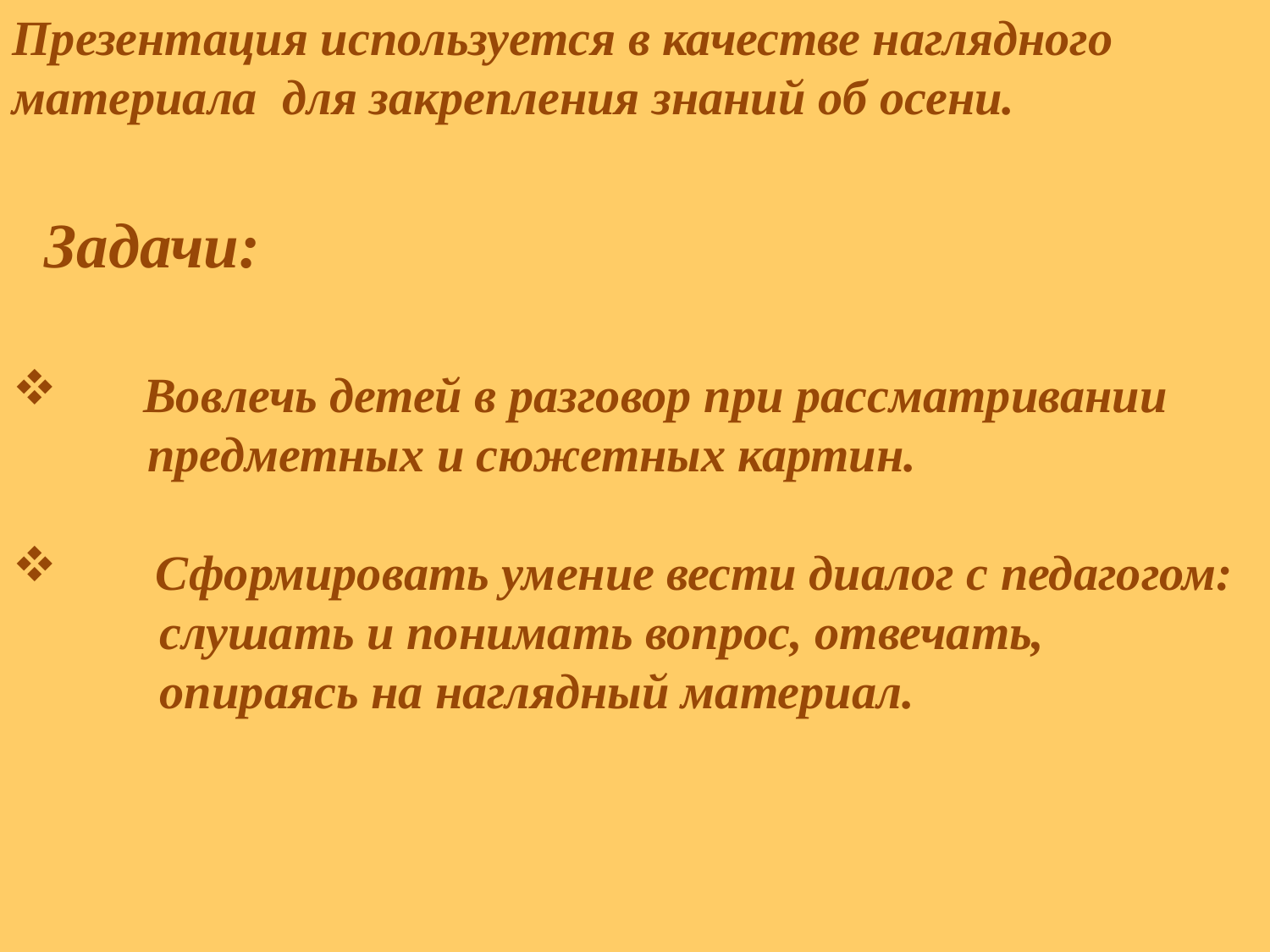

Презентация используется в качестве наглядного
материала  для закрепления знаний об осени.
  Задачи:
       Вовлечь детей в разговор при рассматривании
           предметных и сюжетных картин.

        Сформировать умение вести диалог с педагогом:
            слушать и понимать вопрос, отвечать,
            опираясь на наглядный материал.